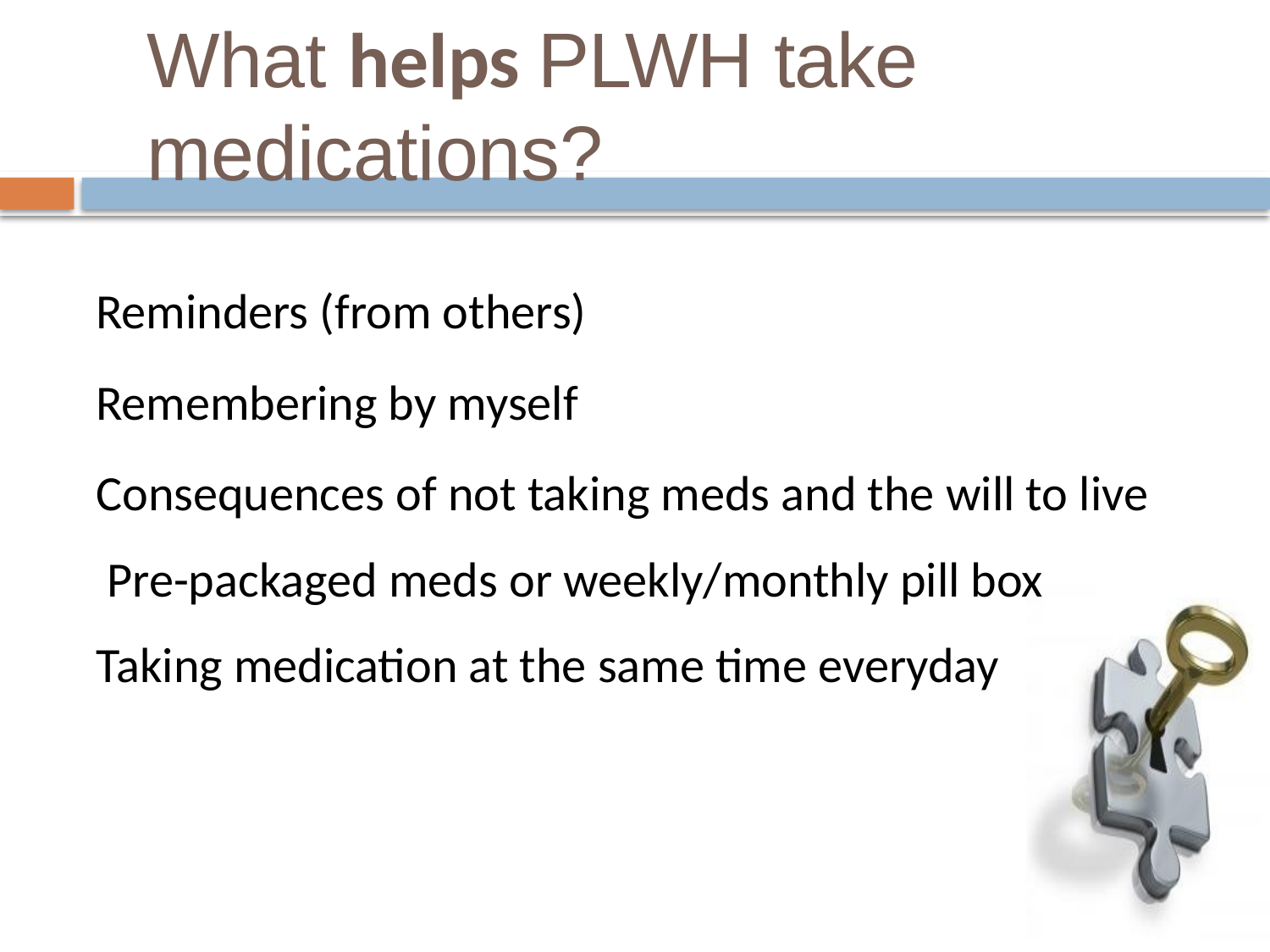

# What helps PLWH take medications?
Reminders (from others)
Remembering by myself
Consequences of not taking meds and the will to live  Pre-packaged meds or weekly/monthly pill box  Taking medication at the same time everyday